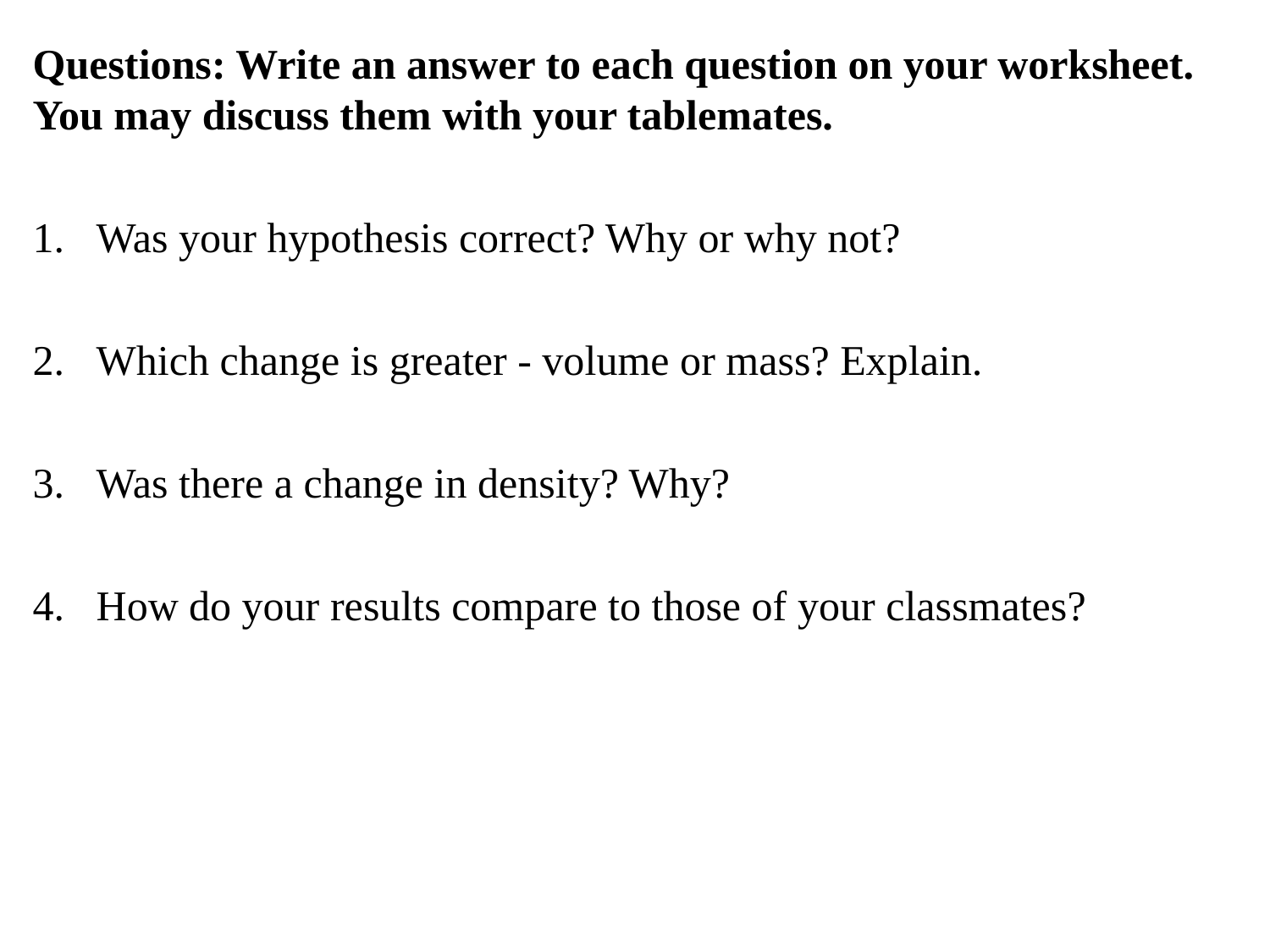

Questions: Write an answer to each question on your worksheet.  You may discuss them with your tablemates.
Was your hypothesis correct? Why or why not?
Which change is greater - volume or mass? Explain.
Was there a change in density? Why?
How do your results compare to those of your classmates?